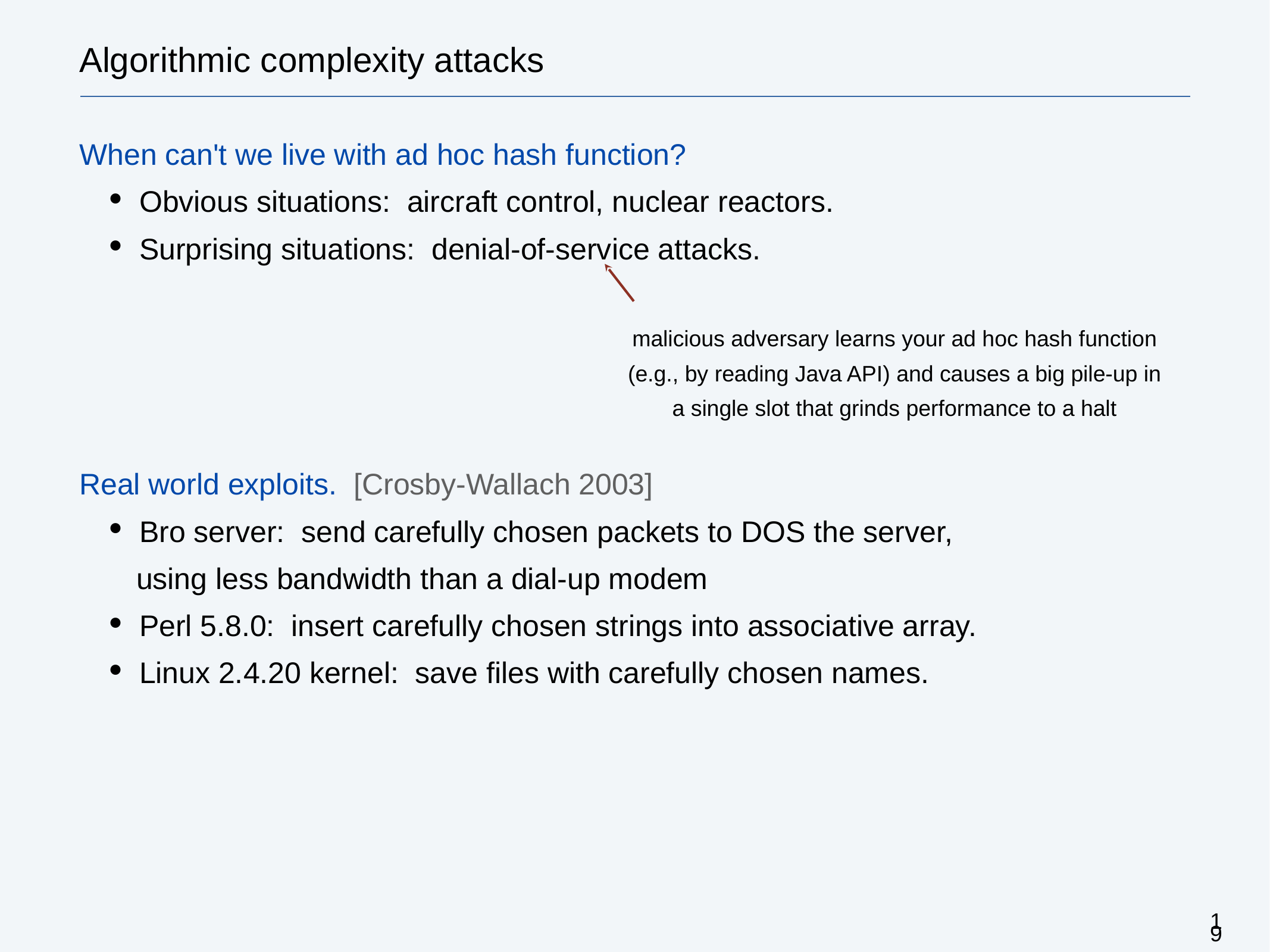

# Algorithmic complexity attacks

When can't we live with ad hoc hash function?
Obvious situations:  aircraft control, nuclear reactors.
Surprising situations:  denial-of-service attacks.

Real world exploits.  [Crosby-Wallach 2003]
Bro server:  send carefully chosen packets to DOS the server,
using less bandwidth than a dial-up modem
Perl 5.8.0:  insert carefully chosen strings into associative array.
Linux 2.4.20 kernel:  save files with carefully chosen names.

malicious adversary learns your ad hoc hash function (e.g., by reading Java API) and causes a big pile-up in a single slot that grinds performance to a halt
19